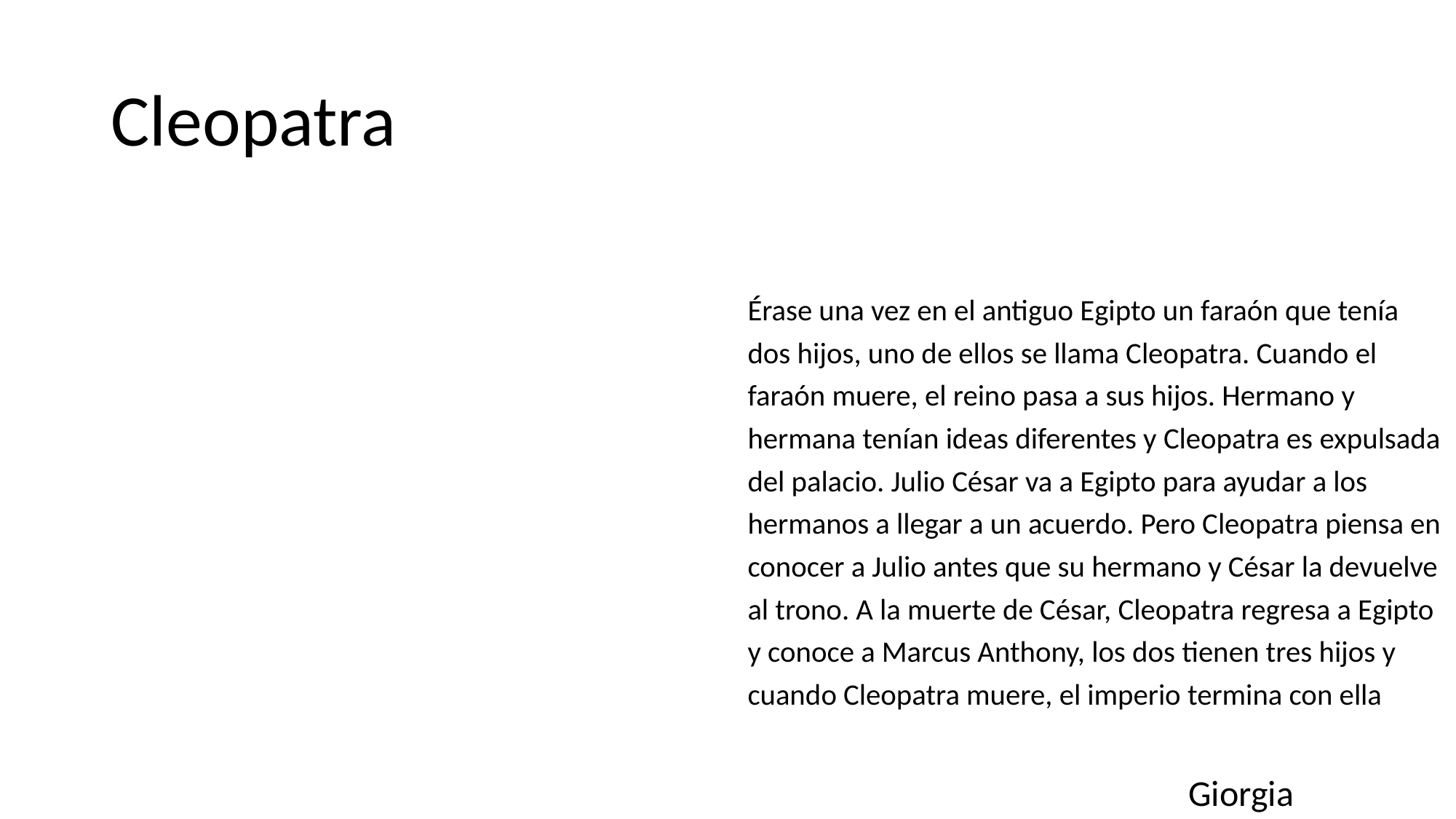

# Cleopatra
Érase una vez en el antiguo Egipto un faraón que tenía dos hijos, uno de ellos se llama Cleopatra. Cuando el faraón muere, el reino pasa a sus hijos. Hermano y hermana tenían ideas diferentes y Cleopatra es expulsada del palacio. Julio César va a Egipto para ayudar a los hermanos a llegar a un acuerdo. Pero Cleopatra piensa en conocer a Julio antes que su hermano y César la devuelve al trono. A la muerte de César, Cleopatra regresa a Egipto y conoce a Marcus Anthony, los dos tienen tres hijos y cuando Cleopatra muere, el imperio termina con ella
Giorgia